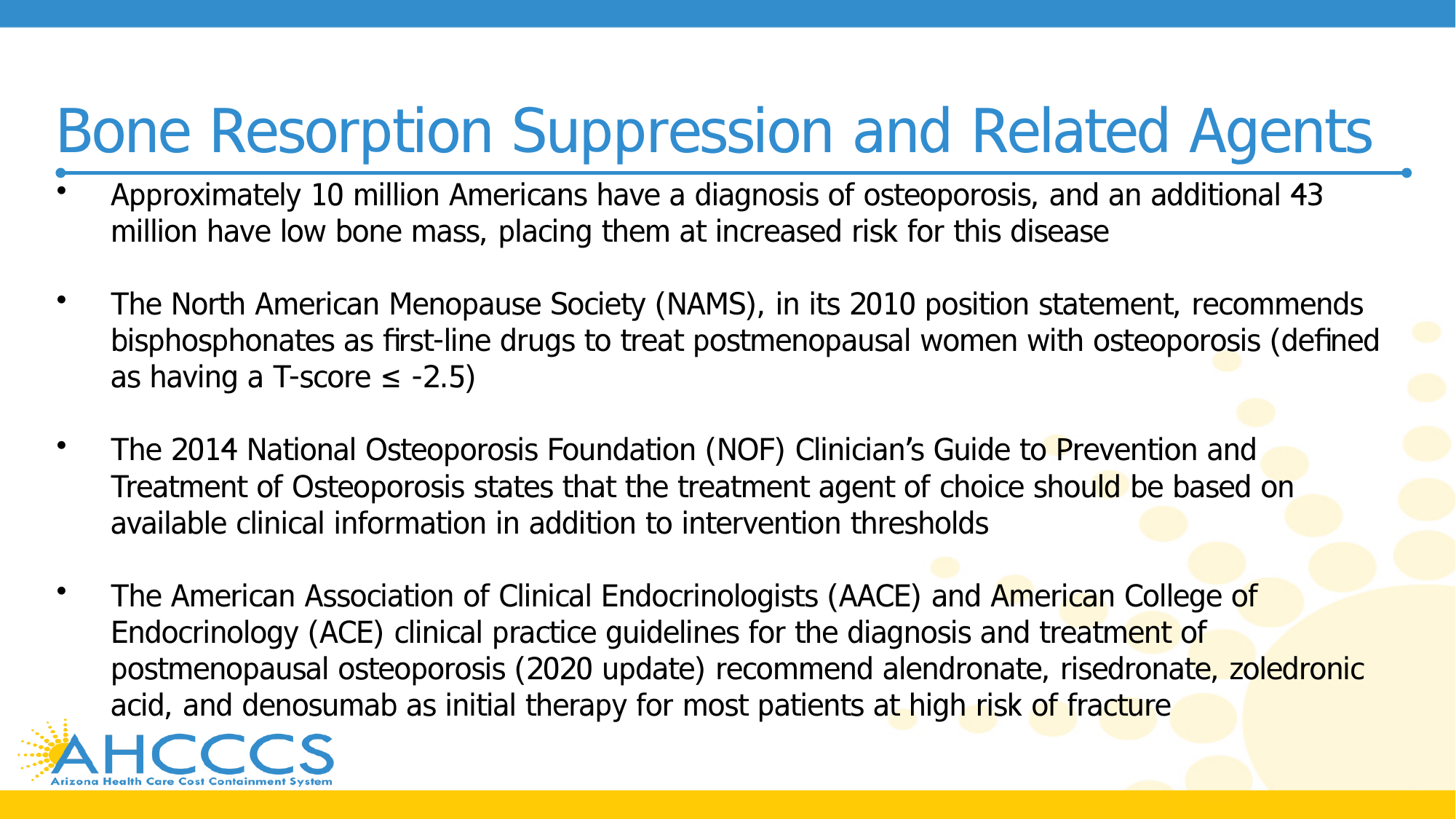

# Bone Resorption Suppression and Related Agents
Approximately 10 million Americans have a diagnosis of osteoporosis, and an additional 43 million have low bone mass, placing them at increased risk for this disease

The North American Menopause Society (NAMS), in its 2010 position statement, recommends bisphosphonates as first-line drugs to treat postmenopausal women with osteoporosis (defined as having a T-score ≤ -2.5)

The 2014 National Osteoporosis Foundation (NOF) Clinician’s Guide to Prevention and Treatment of Osteoporosis states that the treatment agent of choice should be based on available clinical information in addition to intervention thresholds

The American Association of Clinical Endocrinologists (AACE) and American College of Endocrinology (ACE) clinical practice guidelines for the diagnosis and treatment of postmenopausal osteoporosis (2020 update) recommend alendronate, risedronate, zoledronic acid, and denosumab as initial therapy for most patients at high risk of fracture